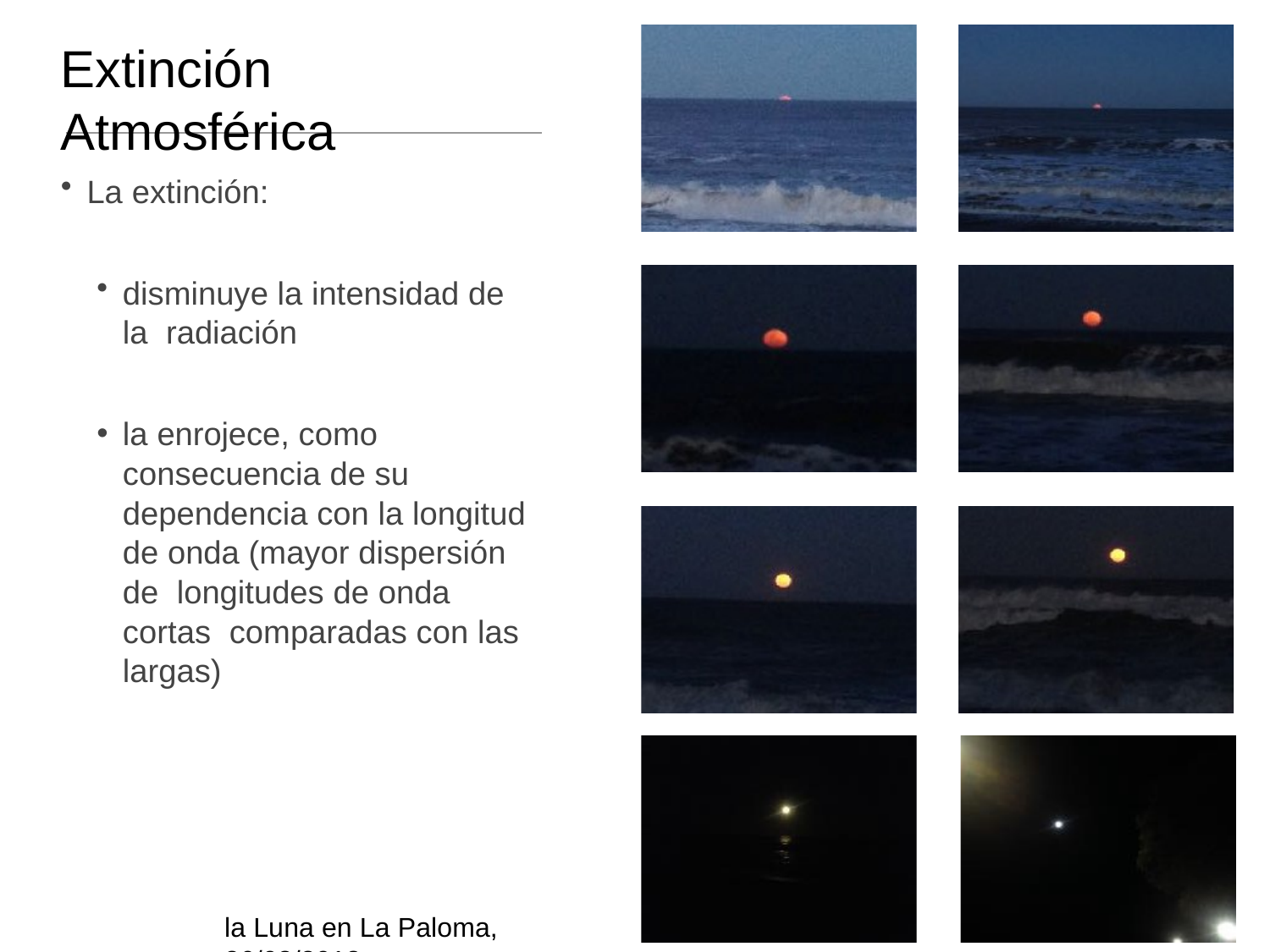

# Extinción	Atmosférica

La extinción:

disminuye la intensidad de la  radiación

la enrojece, como  consecuencia de su  dependencia con la longitud  de onda (mayor dispersión de  longitudes de onda cortas  comparadas con las largas)

la Luna en La Paloma, 26/08/2018